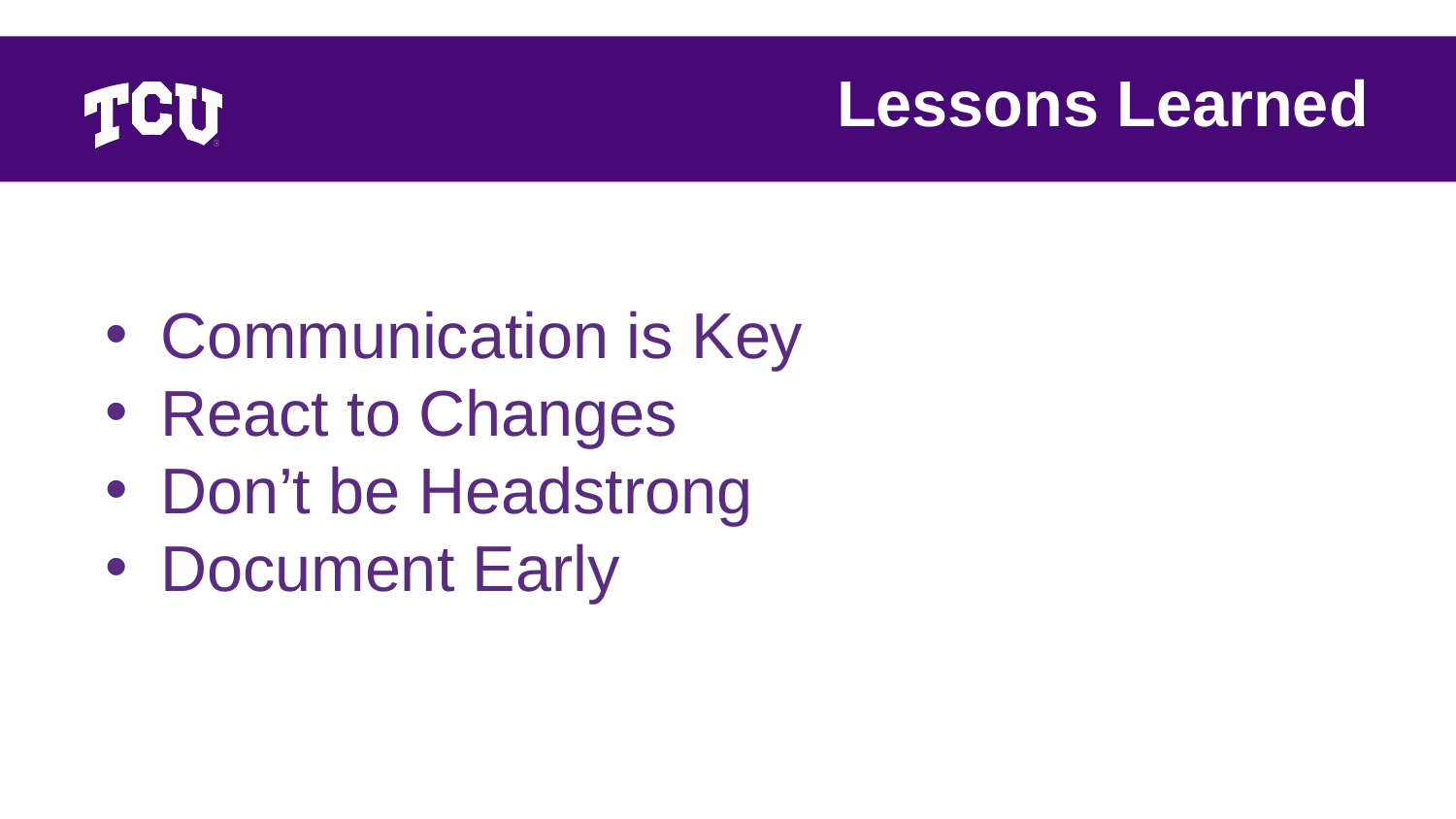

# Lessons Learned
Communication is Key
React to Changes
Don’t be Headstrong
Document Early